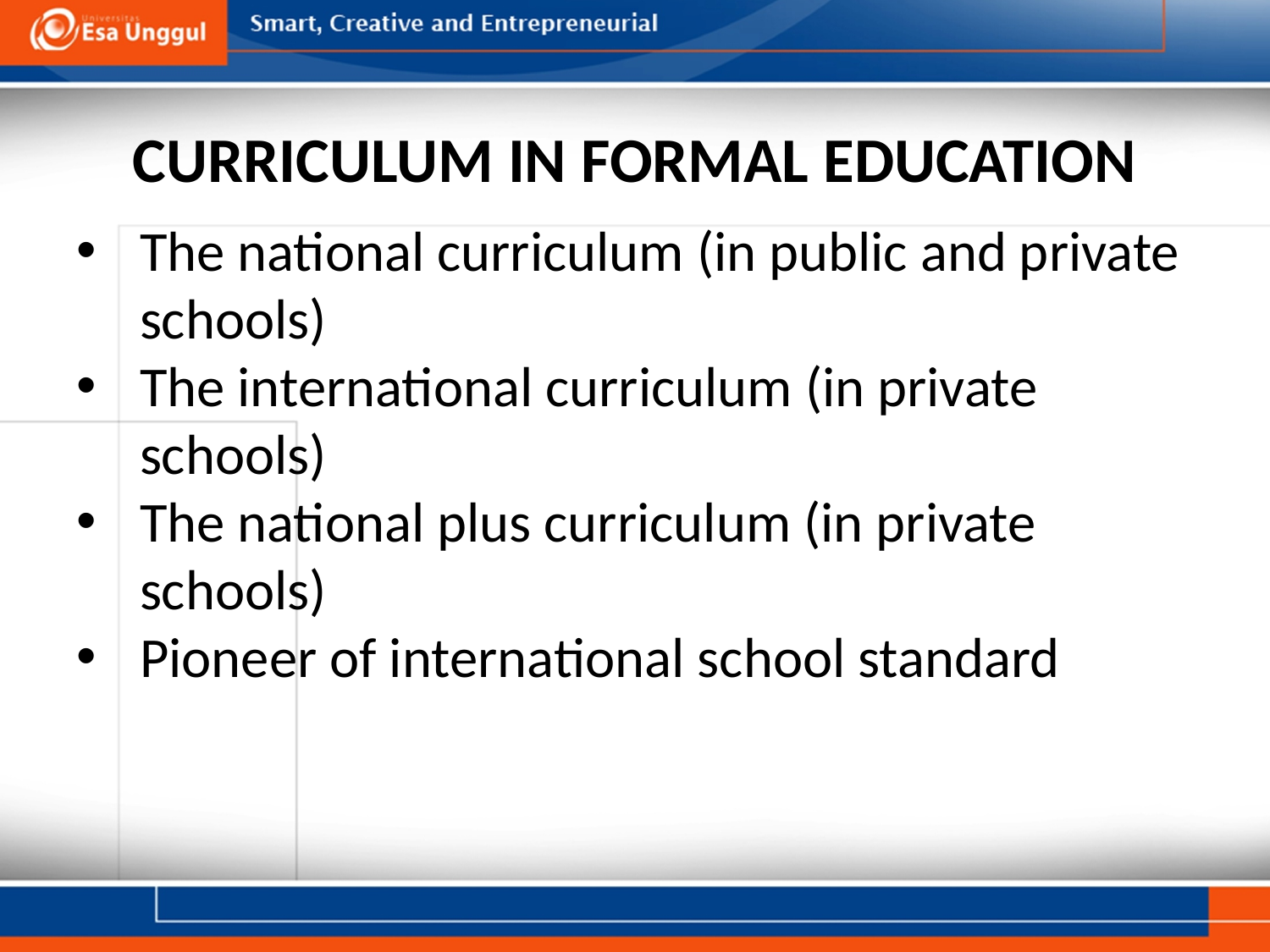

# CURRICULUM IN FORMAL EDUCATION
The national curriculum (in public and private schools)
The international curriculum (in private schools)
The national plus curriculum (in private schools)
Pioneer of international school standard